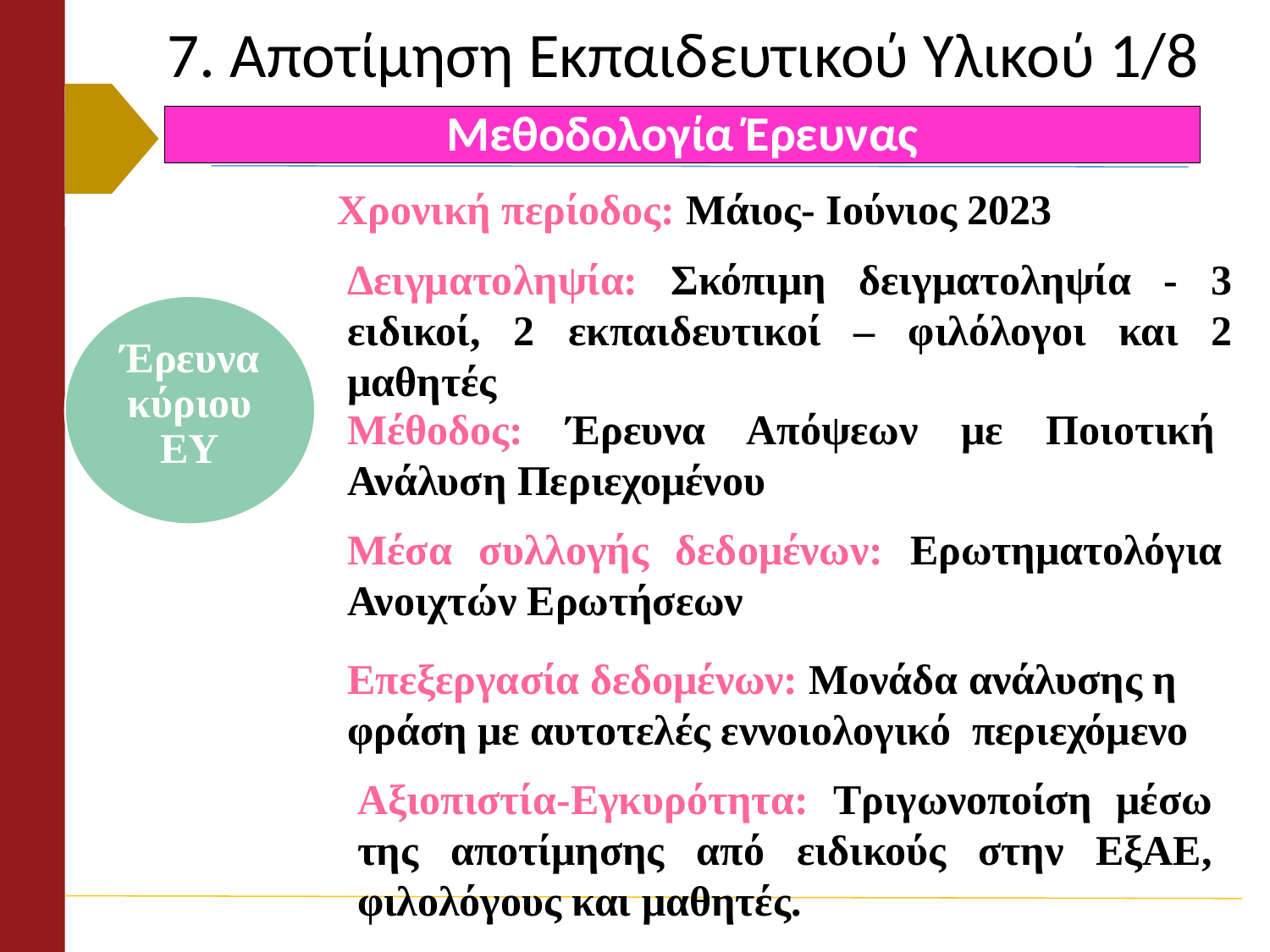

# 7. Αποτίμηση Εκπαιδευτικού Υλικού 1/8
Μεθοδολογία Έρευνας
Χρονική περίοδος: Μάιος- Ιούνιος 2023
Δειγματοληψία: Σκόπιμη δειγματοληψία - 3 ειδικοί, 2 εκπαιδευτικοί – φιλόλογοι και 2 μαθητές
Έρευνα κύριου ΕΥ
Μέθοδος: Έρευνα Απόψεων με Ποιοτική Ανάλυση Περιεχομένου
Μέσα συλλογής δεδομένων: Ερωτηματολόγια Ανοιχτών Ερωτήσεων
Επεξεργασία δεδομένων: Μονάδα ανάλυσης η φράση με αυτοτελές εννοιολογικό  περιεχόμενο
Αξιοπιστία-Εγκυρότητα: Τριγωνοποίση μέσω της αποτίμησης από ειδικούς στην ΕξΑΕ, φιλολόγους και μαθητές.